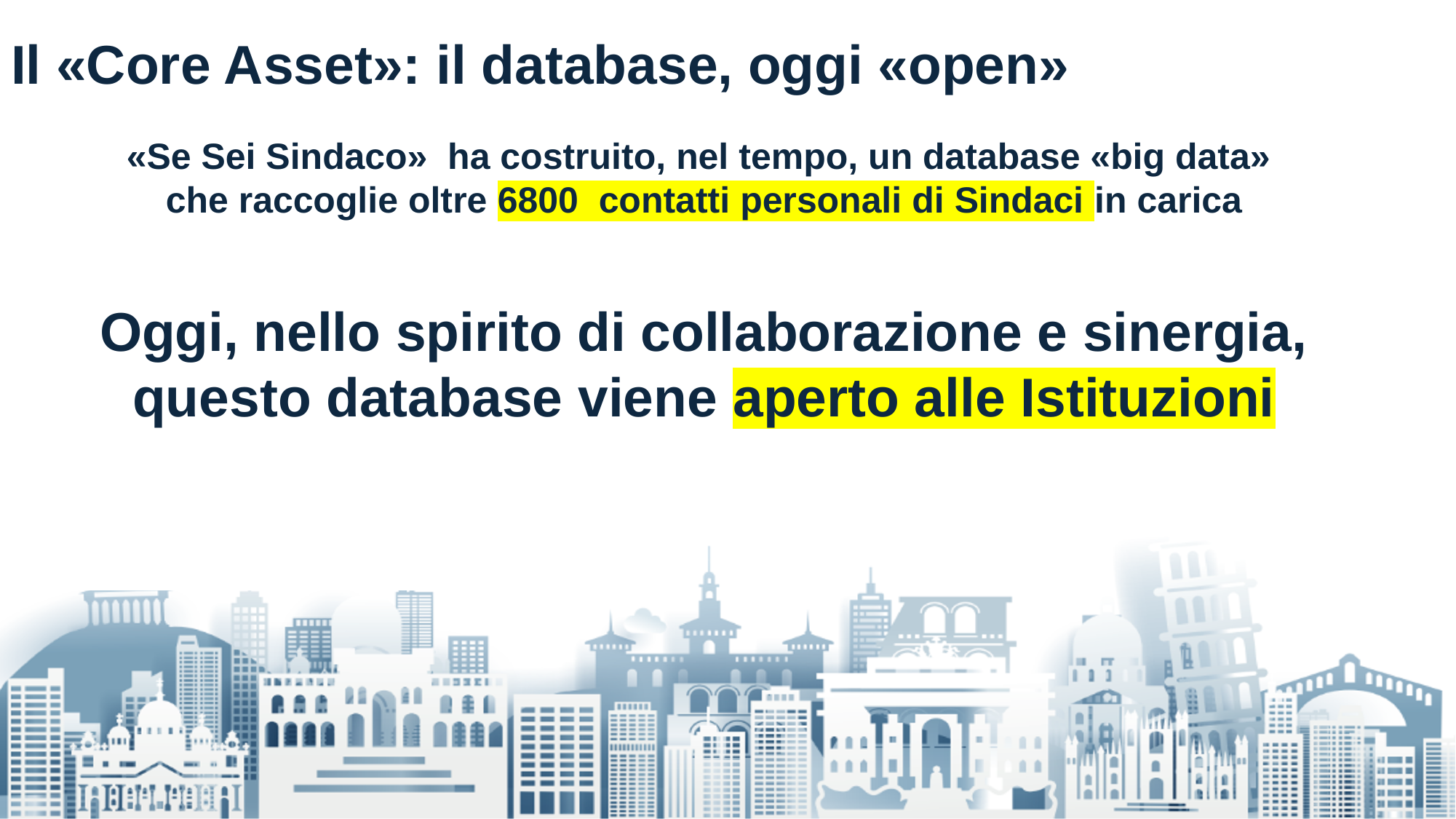

Il «Core Asset»: il database, oggi «open»
«Se Sei Sindaco»  ha costruito, nel tempo, un database «big data»
che raccoglie oltre 6800  contatti personali di Sindaci in carica

Oggi, nello spirito di collaborazione e sinergia,
questo database viene aperto alle Istituzioni